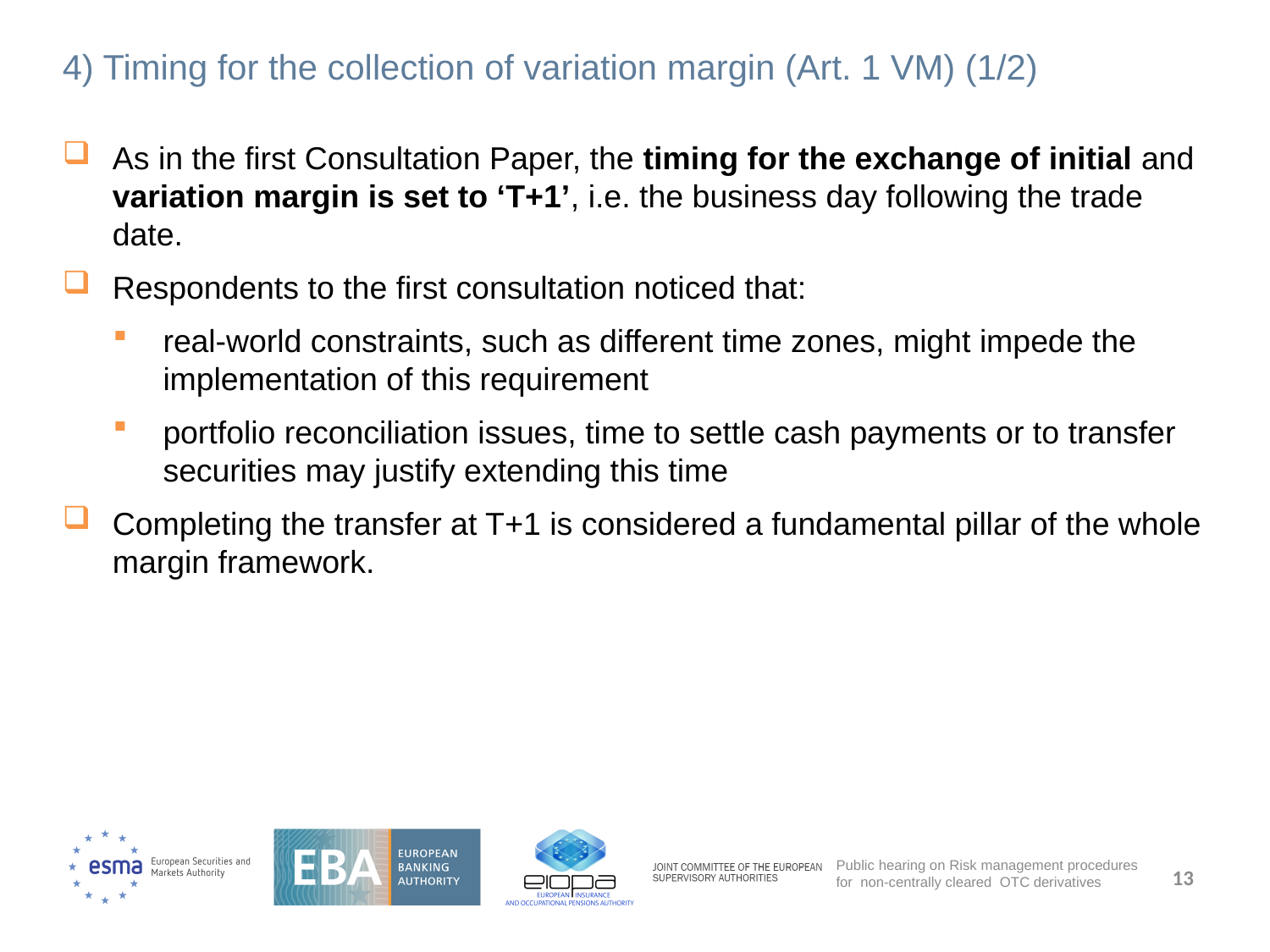

# 4) Timing for the collection of variation margin (Art. 1 VM) (1/2)
As in the first Consultation Paper, the timing for the exchange of initial and variation margin is set to ‘T+1’, i.e. the business day following the trade date.
Respondents to the first consultation noticed that:
real-world constraints, such as different time zones, might impede the implementation of this requirement
portfolio reconciliation issues, time to settle cash payments or to transfer securities may justify extending this time
Completing the transfer at T+1 is considered a fundamental pillar of the whole margin framework.

13